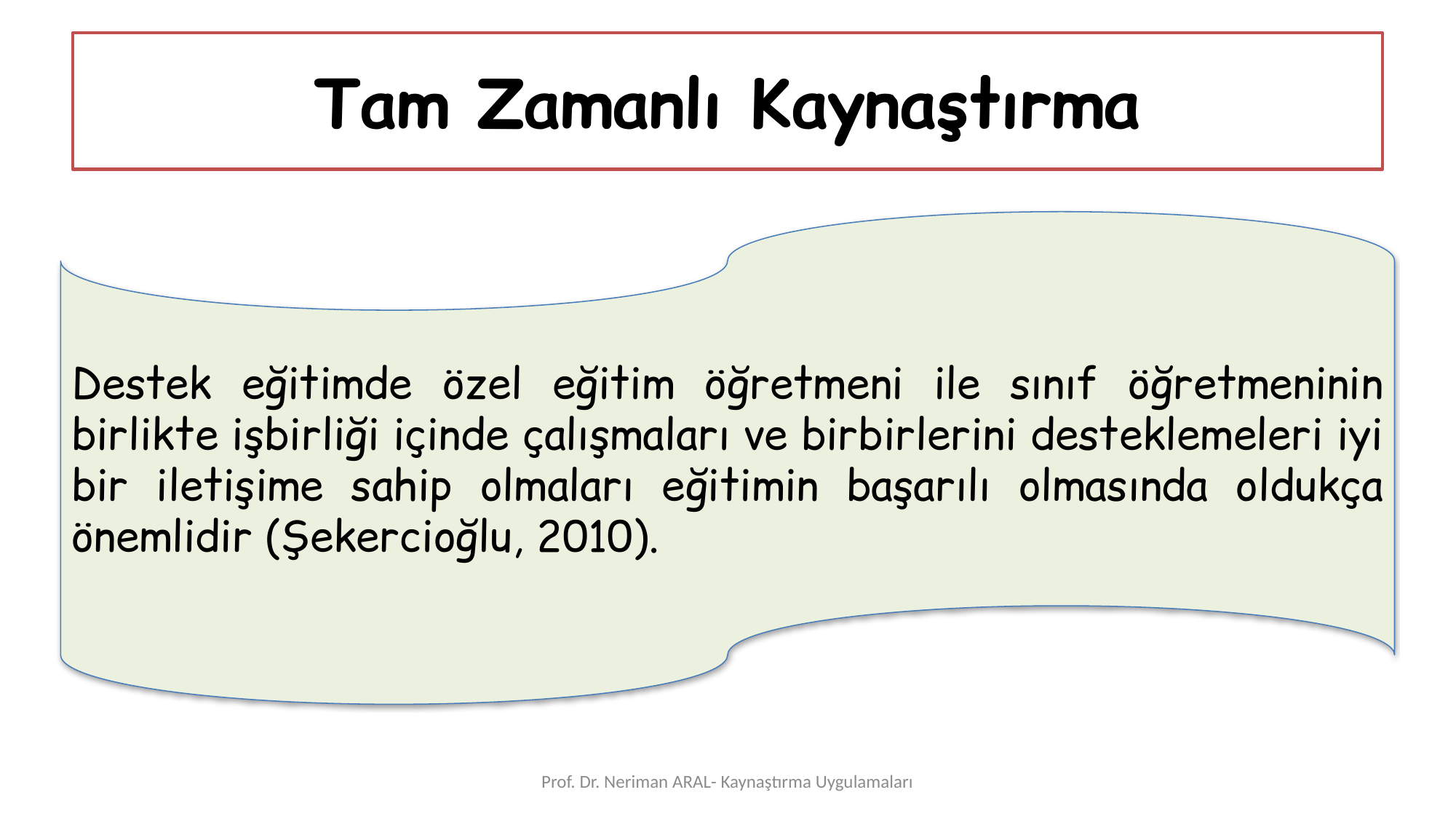

# Tam Zamanlı Kaynaştırma
Destek eğitimde özel eğitim öğretmeni ile sınıf öğretmeninin birlikte işbirliği içinde çalışmaları ve birbirlerini desteklemeleri iyi bir iletişime sahip olmaları eğitimin başarılı olmasında oldukça önemlidir (Şekercioğlu, 2010).
Prof. Dr. Neriman ARAL- Kaynaştırma Uygulamaları